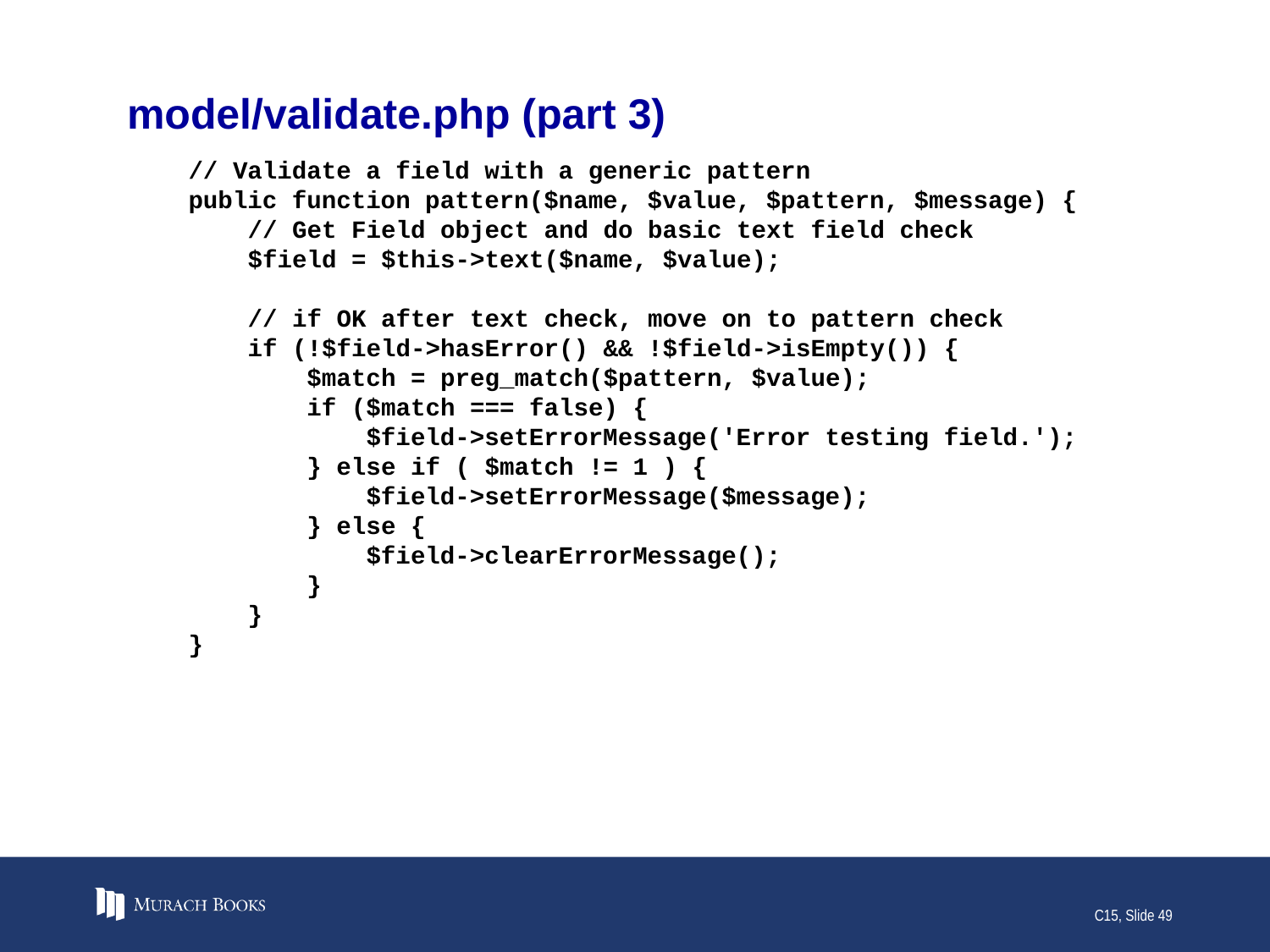

# model/validate.php (part 3)
    // Validate a field with a generic pattern
    public function pattern($name, $value, $pattern, $message) {
        // Get Field object and do basic text field check
        $field = $this->text($name, $value);

        // if OK after text check, move on to pattern check
        if (!$field->hasError() && !$field->isEmpty()) {
            $match = preg_match($pattern, $value);
            if ($match === false) {
                $field->setErrorMessage('Error testing field.');
            } else if ( $match != 1 ) {
                $field->setErrorMessage($message);
            } else {
                $field->clearErrorMessage();
            }
        }
    }

C15, Slide 49